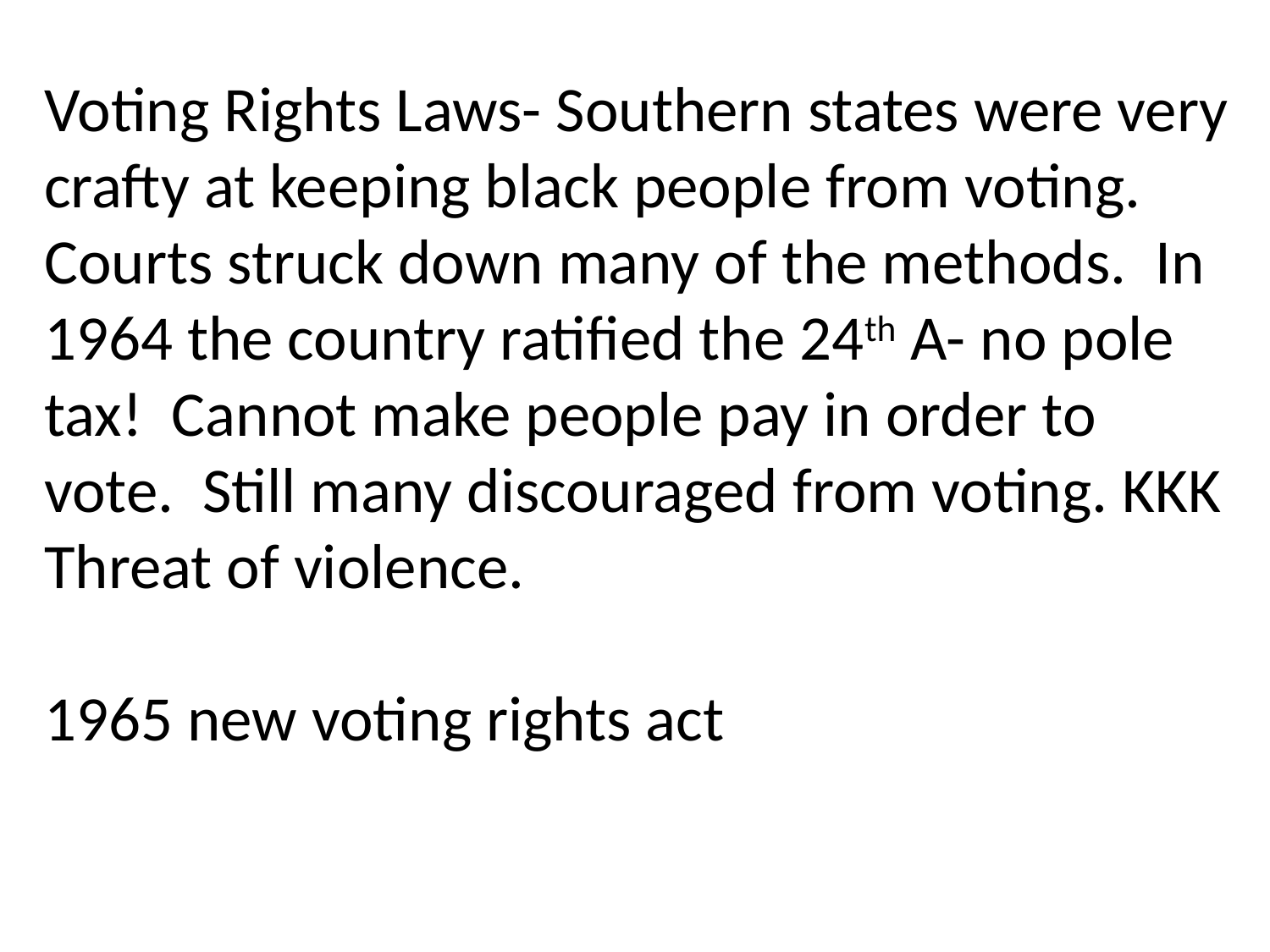

Voting Rights Laws- Southern states were very crafty at keeping black people from voting.  Courts struck down many of the methods.  In 1964 the country ratified the 24th A- no pole tax!  Cannot make people pay in order to vote.  Still many discouraged from voting. KKK
Threat of violence.

1965 new voting rights act